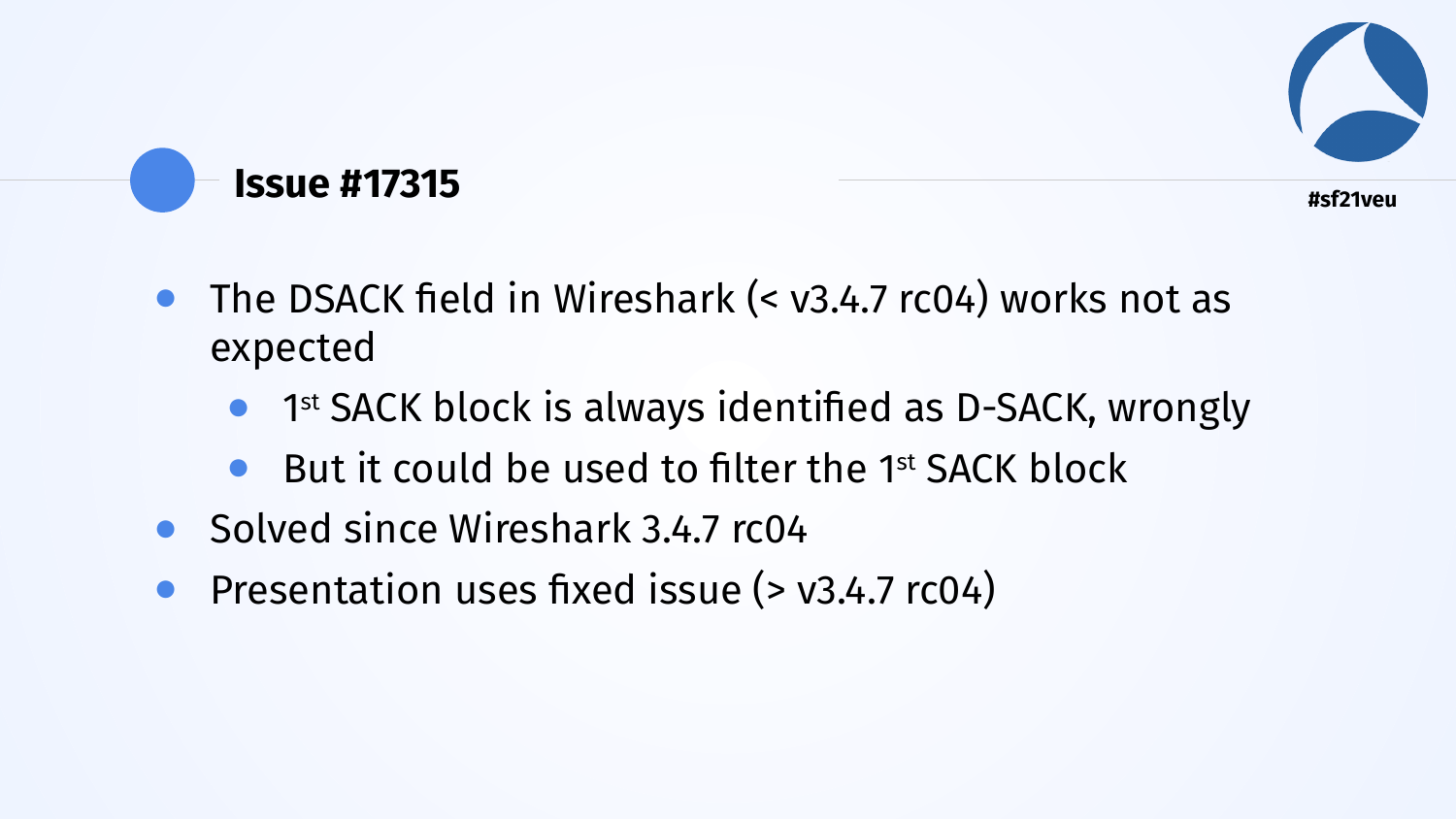

# Issue #17315
The DSACK field in Wireshark (< v3.4.7 rc04) works not as expected
1st SACK block is always identified as D-SACK, wrongly
But it could be used to filter the 1st SACK block
Solved since Wireshark 3.4.7 rc04
Presentation uses fixed issue (> v3.4.7 rc04)